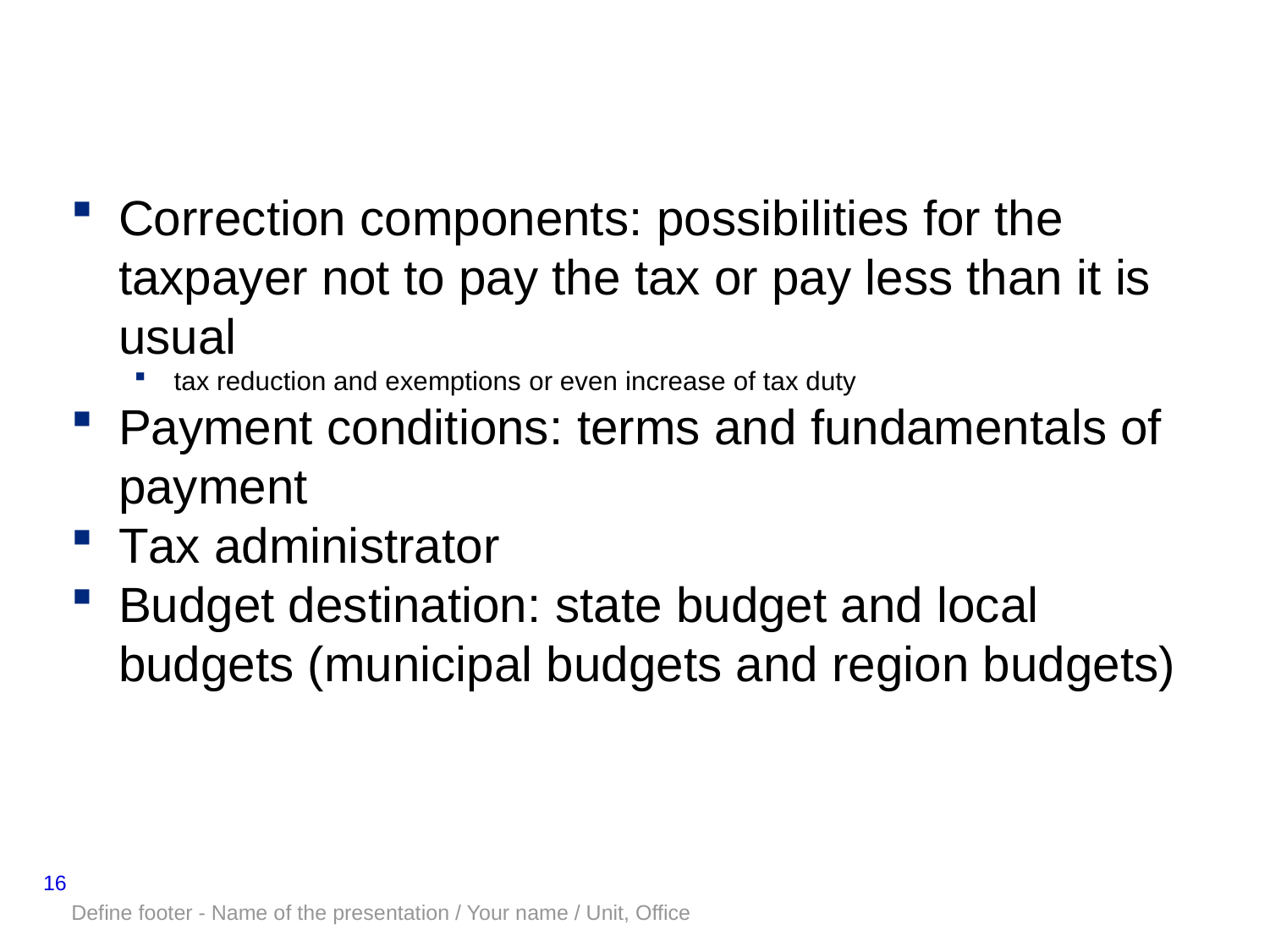

#

Correction components: possibilities for the taxpayer not to pay the tax or pay less than it is usual
tax reduction and exemptions or even increase of tax duty
Payment conditions: terms and fundamentals of payment
Tax administrator
Budget destination: state budget and local budgets (municipal budgets and region budgets)
16
Define footer - Name of the presentation / Your name / Unit, Office